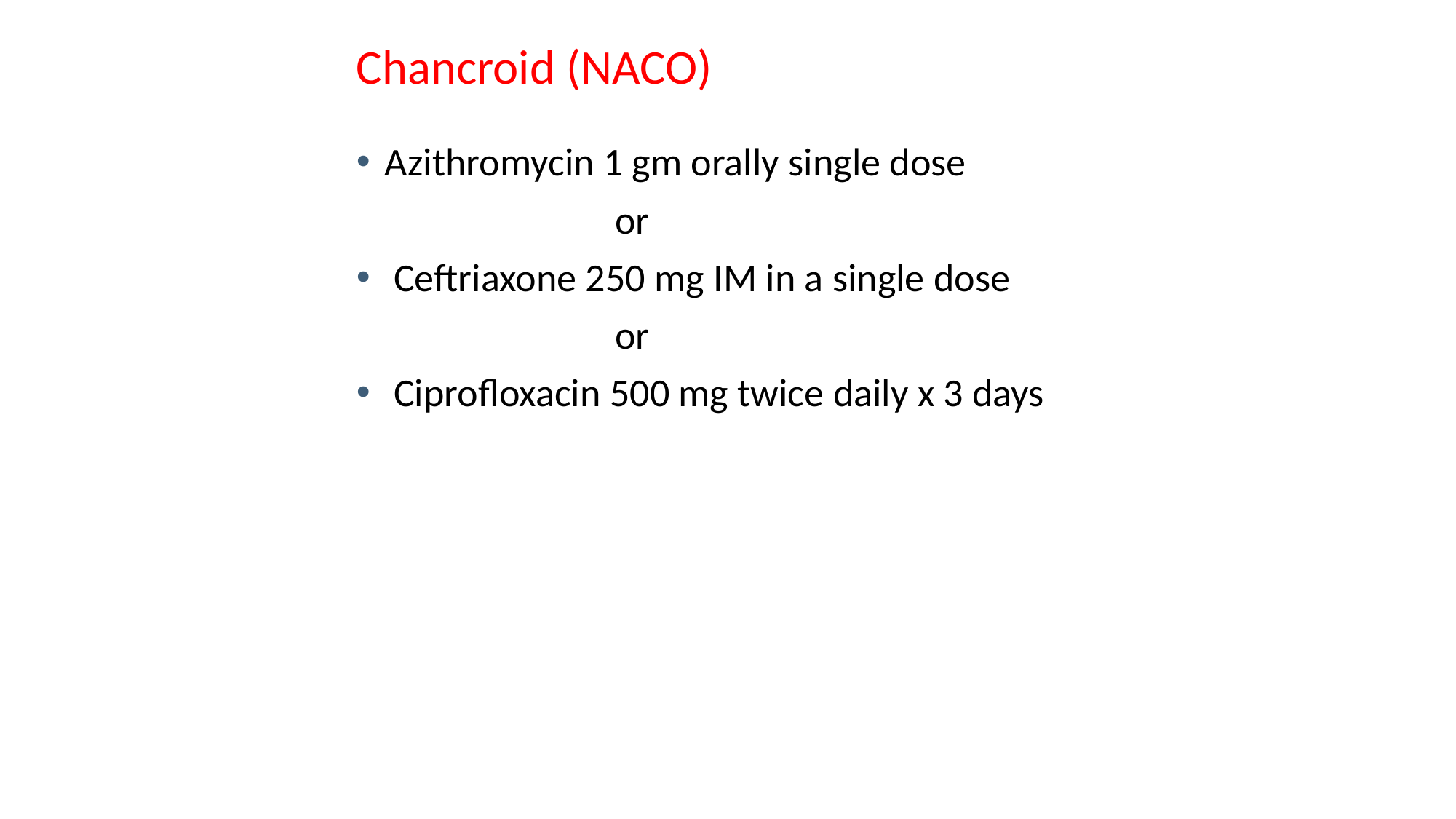

# Chancroid (NACO)
Azithromycin 1 gm orally single dose
                             or
 Ceftriaxone 250 mg IM in a single dose
                             or
 Ciprofloxacin 500 mg twice daily x 3 days